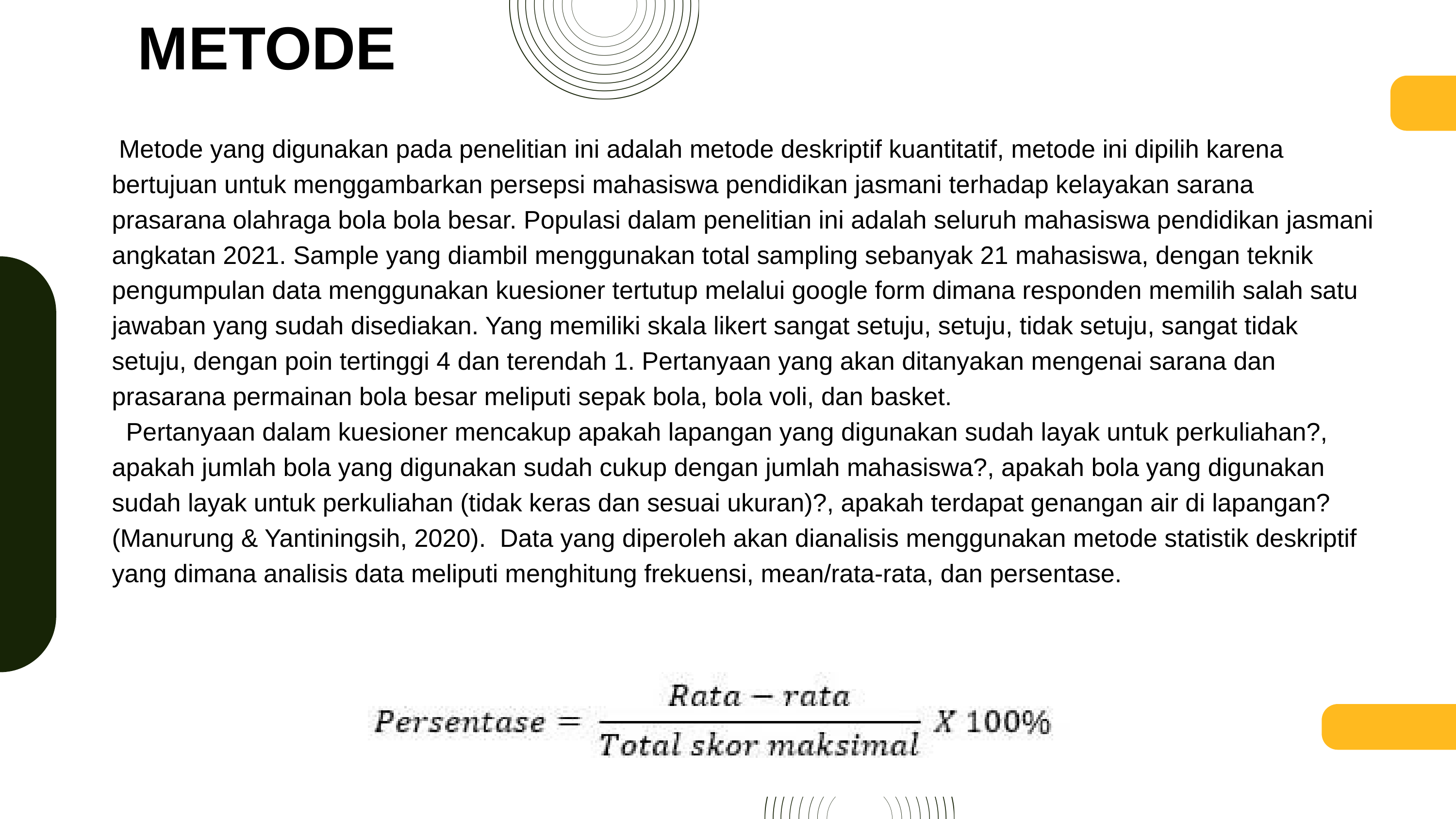

METODE

 Metode yang digunakan pada penelitian ini adalah metode deskriptif kuantitatif, metode ini dipilih karena bertujuan untuk menggambarkan persepsi mahasiswa pendidikan jasmani terhadap kelayakan sarana prasarana olahraga bola bola besar. Populasi dalam penelitian ini adalah seluruh mahasiswa pendidikan jasmani angkatan 2021. Sample yang diambil menggunakan total sampling sebanyak 21 mahasiswa, dengan teknik pengumpulan data menggunakan kuesioner tertutup melalui google form dimana responden memilih salah satu jawaban yang sudah disediakan. Yang memiliki skala likert sangat setuju, setuju, tidak setuju, sangat tidak setuju, dengan poin tertinggi 4 dan terendah 1. Pertanyaan yang akan ditanyakan mengenai sarana dan prasarana permainan bola besar meliputi sepak bola, bola voli, dan basket.
  Pertanyaan dalam kuesioner mencakup apakah lapangan yang digunakan sudah layak untuk perkuliahan?, apakah jumlah bola yang digunakan sudah cukup dengan jumlah mahasiswa?, apakah bola yang digunakan sudah layak untuk perkuliahan (tidak keras dan sesuai ukuran)?, apakah terdapat genangan air di lapangan? (Manurung & Yantiningsih, 2020).  Data yang diperoleh akan dianalisis menggunakan metode statistik deskriptif yang dimana analisis data meliputi menghitung frekuensi, mean/rata-rata, dan persentase.